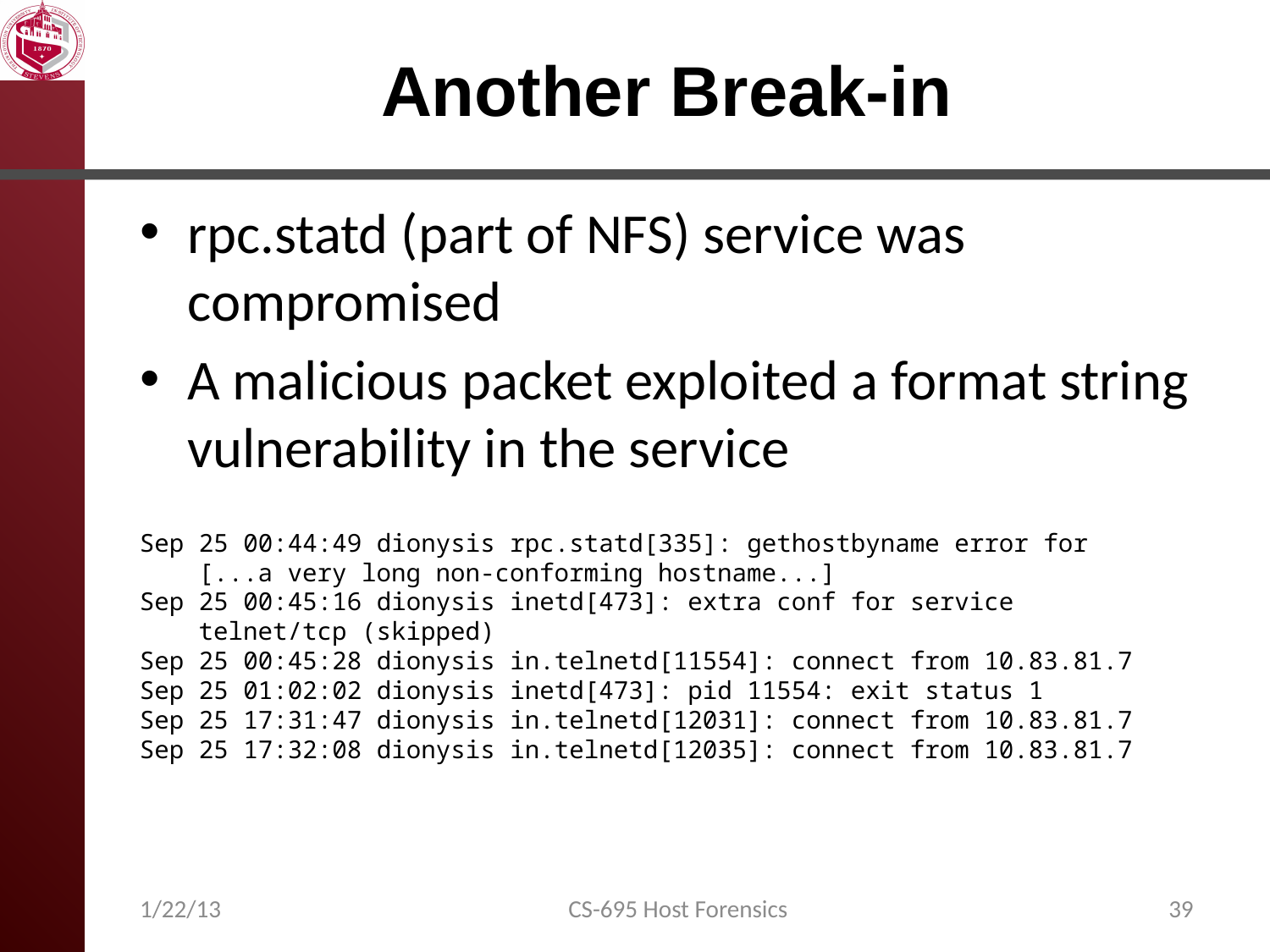

# Another Break-in
rpc.statd (part of NFS) service was compromised
A malicious packet exploited a format string vulnerability in the service

Sep 25 00:44:49 dionysis rpc.statd[335]: gethostbyname error for
    [...a very long non-conforming hostname...]
Sep 25 00:45:16 dionysis inetd[473]: extra conf for service
    telnet/tcp (skipped)
Sep 25 00:45:28 dionysis in.telnetd[11554]: connect from 10.83.81.7
Sep 25 01:02:02 dionysis inetd[473]: pid 11554: exit status 1
Sep 25 17:31:47 dionysis in.telnetd[12031]: connect from 10.83.81.7
Sep 25 17:32:08 dionysis in.telnetd[12035]: connect from 10.83.81.7
1/22/13
CS-695 Host Forensics
39